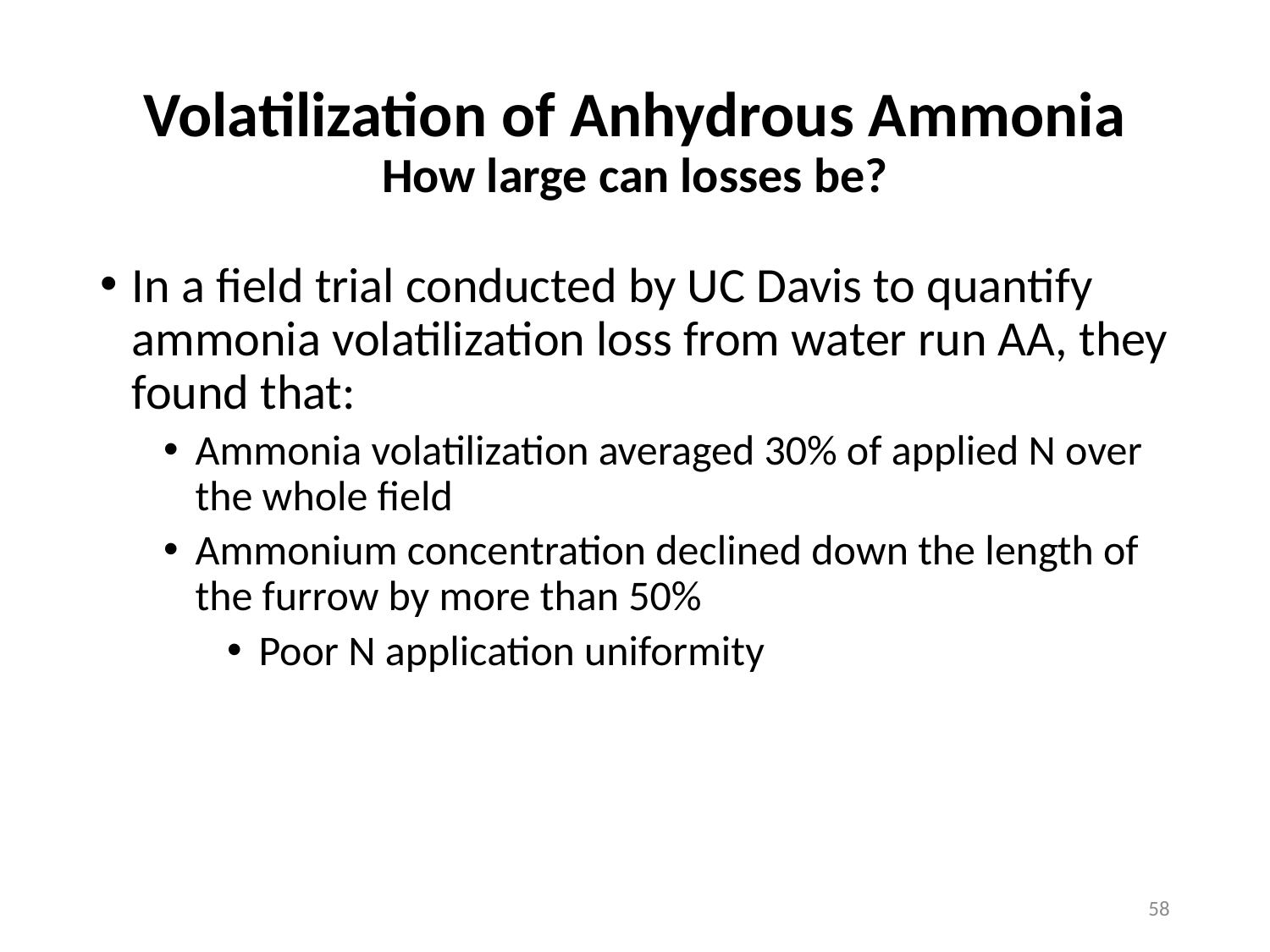

# Volatilization of Anhydrous Ammonia How large can losses be?
In a field trial conducted by UC Davis to quantify ammonia volatilization loss from water run AA, they found that:
Ammonia volatilization averaged 30% of applied N over the whole field
Ammonium concentration declined down the length of the furrow by more than 50%
Poor N application uniformity

58